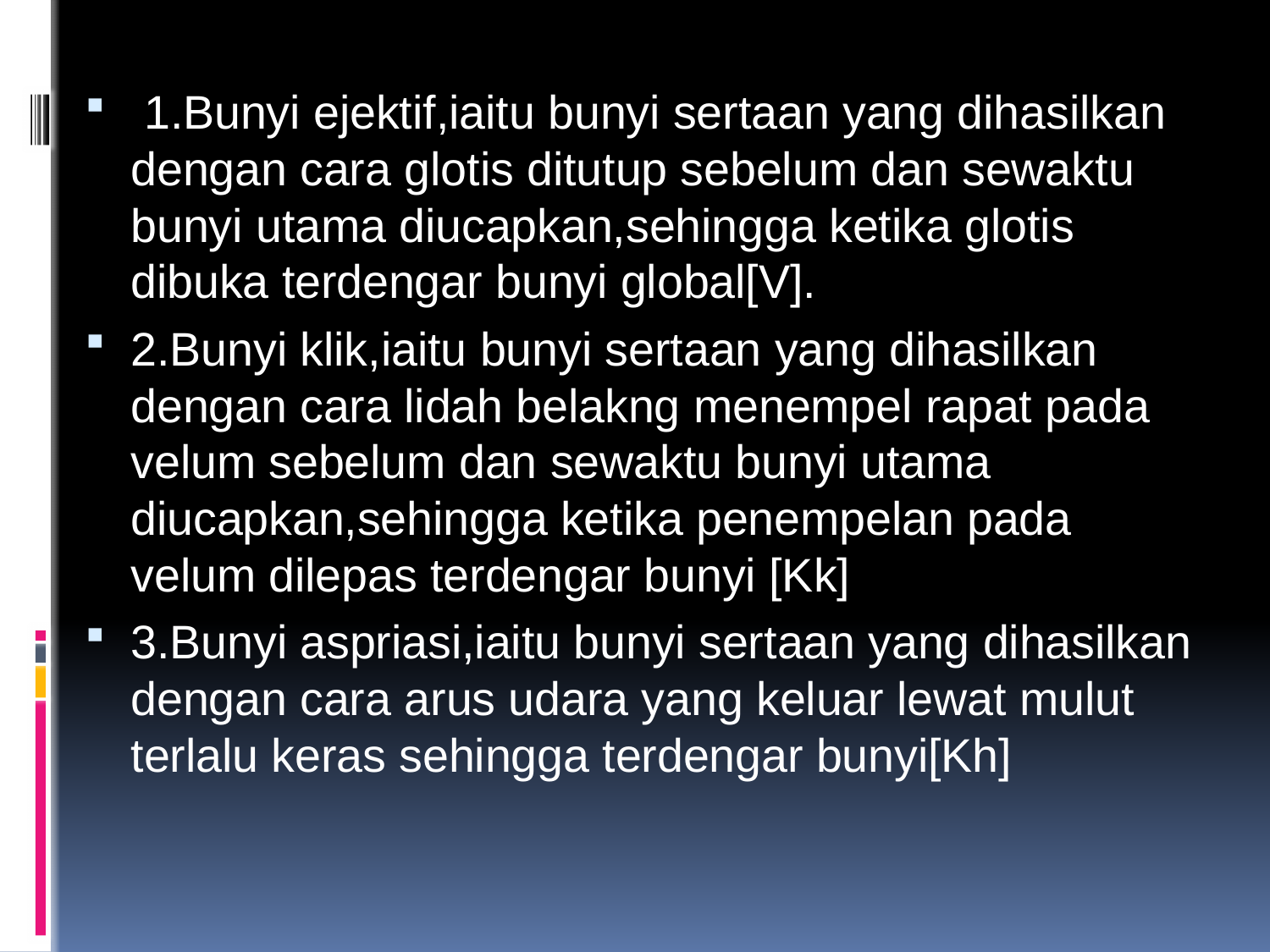

#
 1.Bunyi ejektif,iaitu bunyi sertaan yang dihasilkan dengan cara glotis ditutup sebelum dan sewaktu bunyi utama diucapkan,sehingga ketika glotis dibuka terdengar bunyi global[V].
2.Bunyi klik,iaitu bunyi sertaan yang dihasilkan dengan cara lidah belakng menempel rapat pada velum sebelum dan sewaktu bunyi utama diucapkan,sehingga ketika penempelan pada velum dilepas terdengar bunyi [Kk]
3.Bunyi aspriasi,iaitu bunyi sertaan yang dihasilkan dengan cara arus udara yang keluar lewat mulut terlalu keras sehingga terdengar bunyi[Kh]